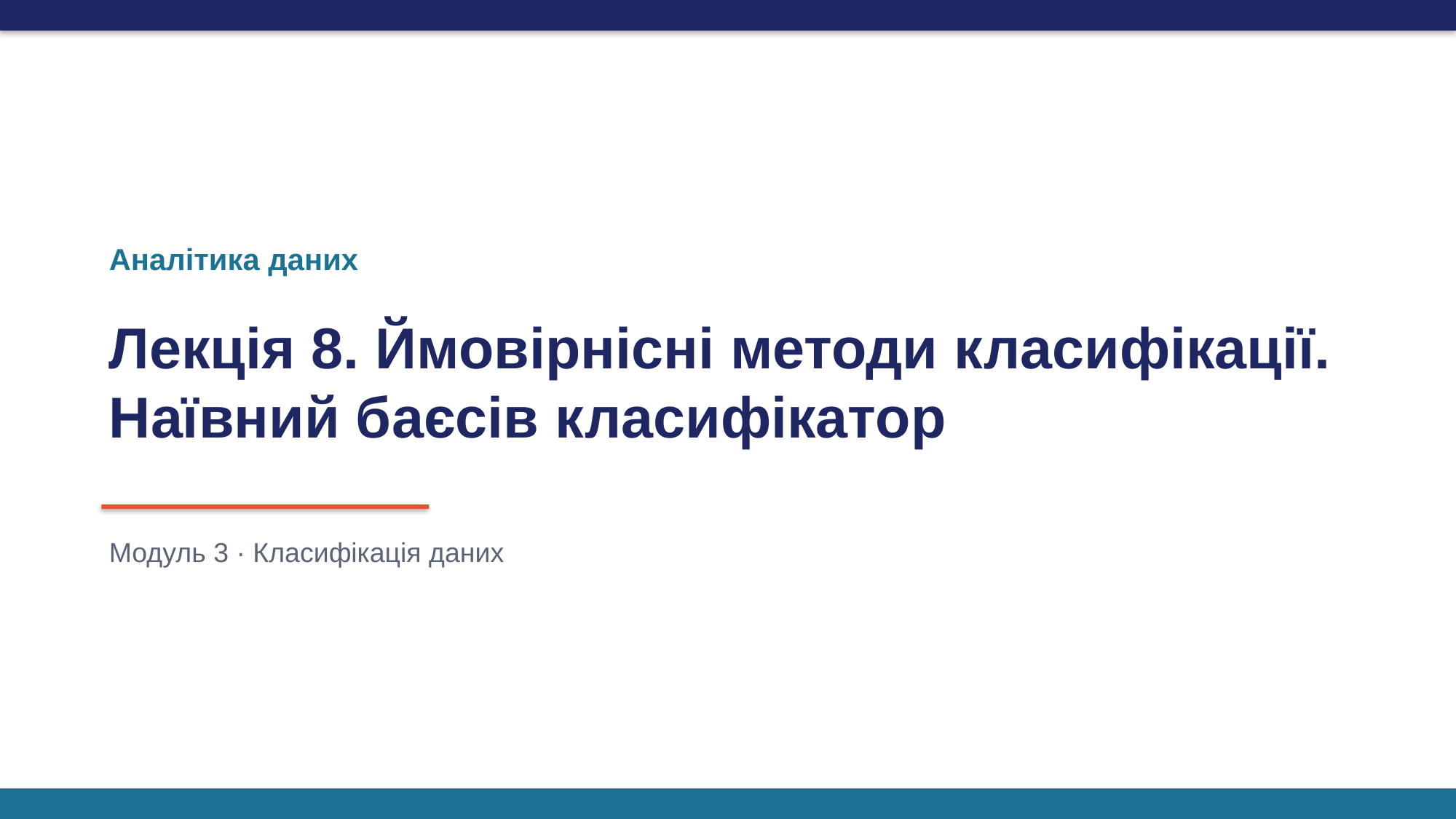

Аналітика даних
Лекція 8. Ймовірнісні методи класифікації. Наївний баєсів класифікатор

Модуль 3 · Класифікація даних